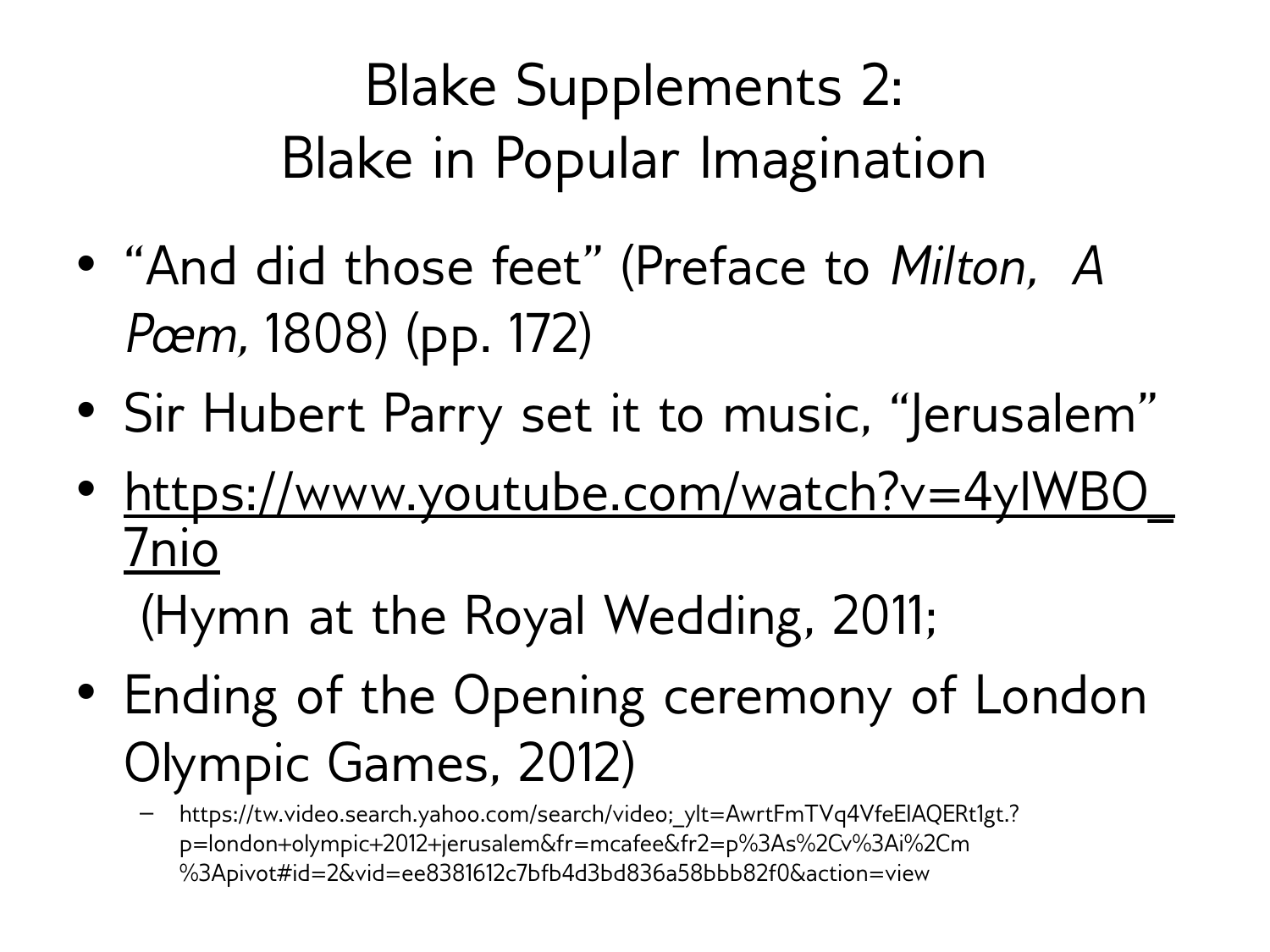

# Blake Supplements 2: Blake in Popular Imagination
“And did those feet” (Preface to Milton,  A Poem, 1808) (pp. 172)
Sir Hubert Parry set it to music, “Jerusalem”
https://www.youtube.com/watch?v=4yIWBO_7nio (Hymn at the Royal Wedding, 2011;
Ending of the Opening ceremony of London Olympic Games, 2012)
https://tw.video.search.yahoo.com/search/video;_ylt=AwrtFmTVq4VfeEIAQERt1gt.?p=london+olympic+2012+jerusalem&fr=mcafee&fr2=p%3As%2Cv%3Ai%2Cm%3Apivot#id=2&vid=ee8381612c7bfb4d3bd836a58bbb82f0&action=view